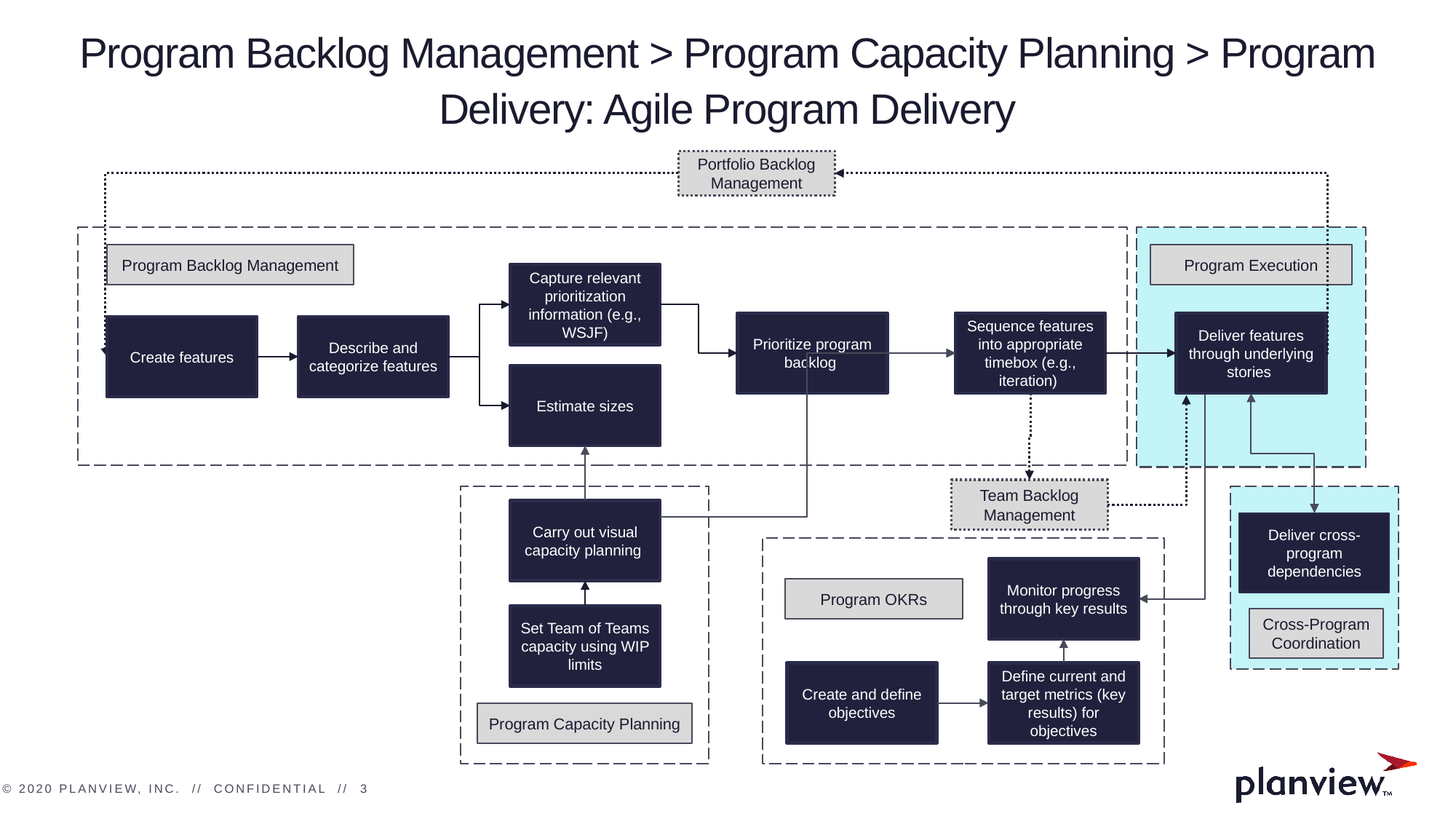

# Program Backlog Management > Program Capacity Planning > Program Delivery: Agile Program Delivery
Portfolio Backlog Management

Program Backlog Management
Program Execution
Capture relevant prioritization information (e.g., WSJF)
Prioritize program backlog
Sequence features into appropriate timebox (e.g., iteration)
Deliver features through underlying stories
Create features
Describe and categorize features
Estimate sizes
Team Backlog Management

Carry out visual capacity planning
Deliver cross-program dependencies

Monitor progress through key results
Program OKRs
Set Team of Teams capacity using WIP limits
Cross-Program Coordination
Create and define objectives
Define current and target metrics (key results) for objectives
Program Capacity Planning